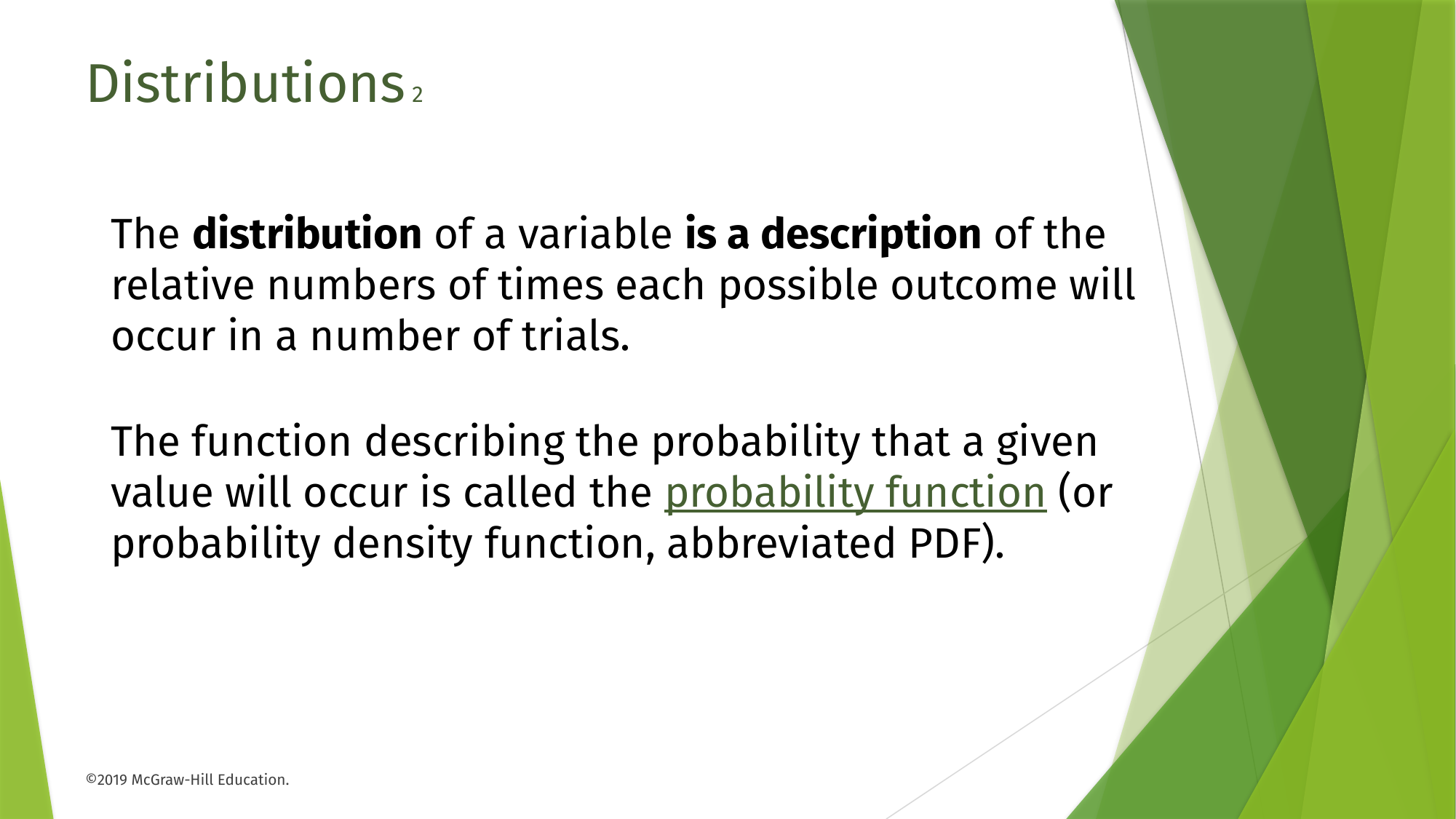

# Distributions 2
The distribution of a variable is a description of the relative numbers of times each possible outcome will occur in a number of trials.
The function describing the probability that a given value will occur is called the probability function (or probability density function, abbreviated PDF).